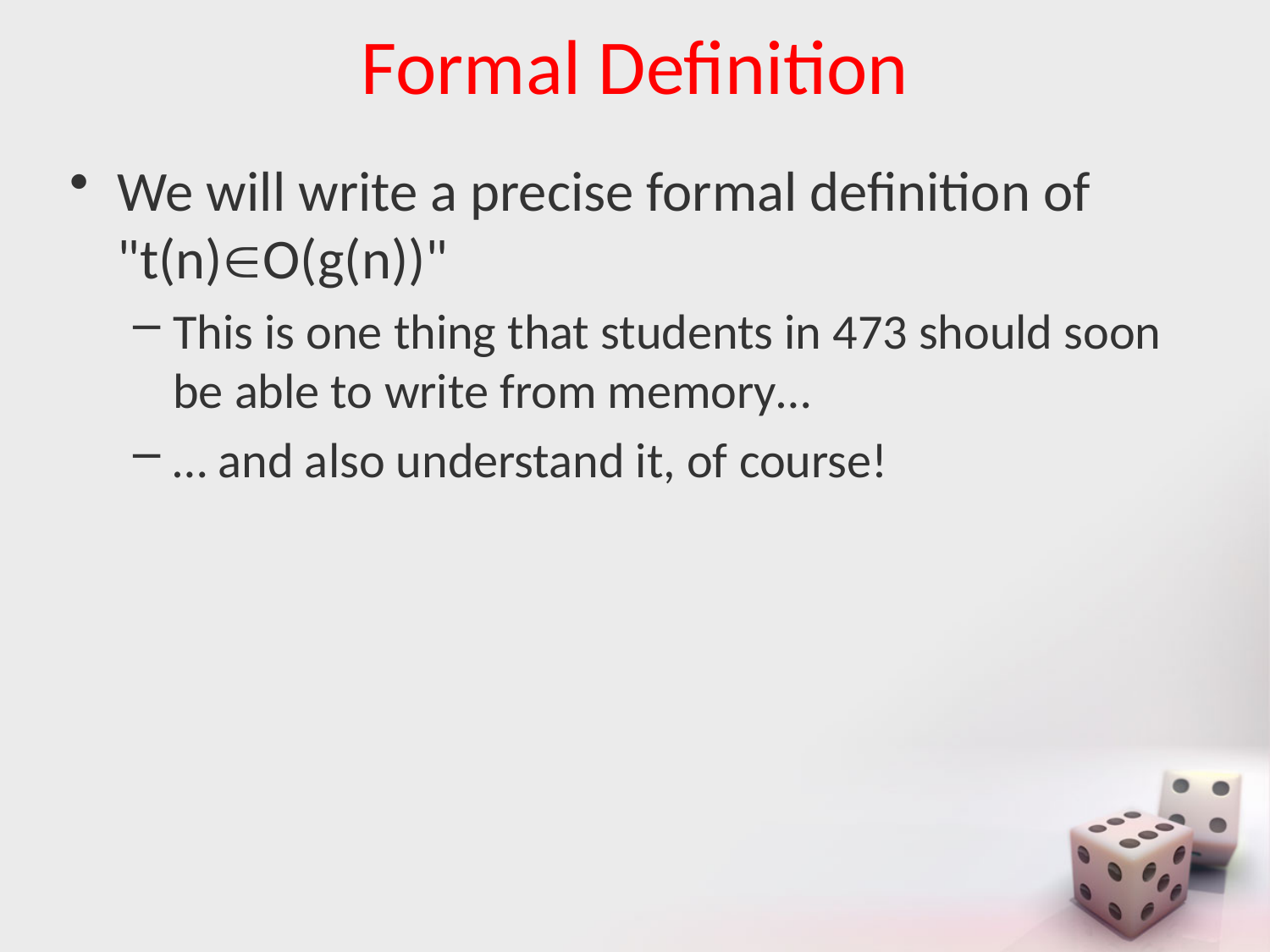

# Formal Definition
We will write a precise formal definition of "t(n)∈O(g(n))"
This is one thing that students in 473 should soon be able to write from memory…
… and also understand it, of course!